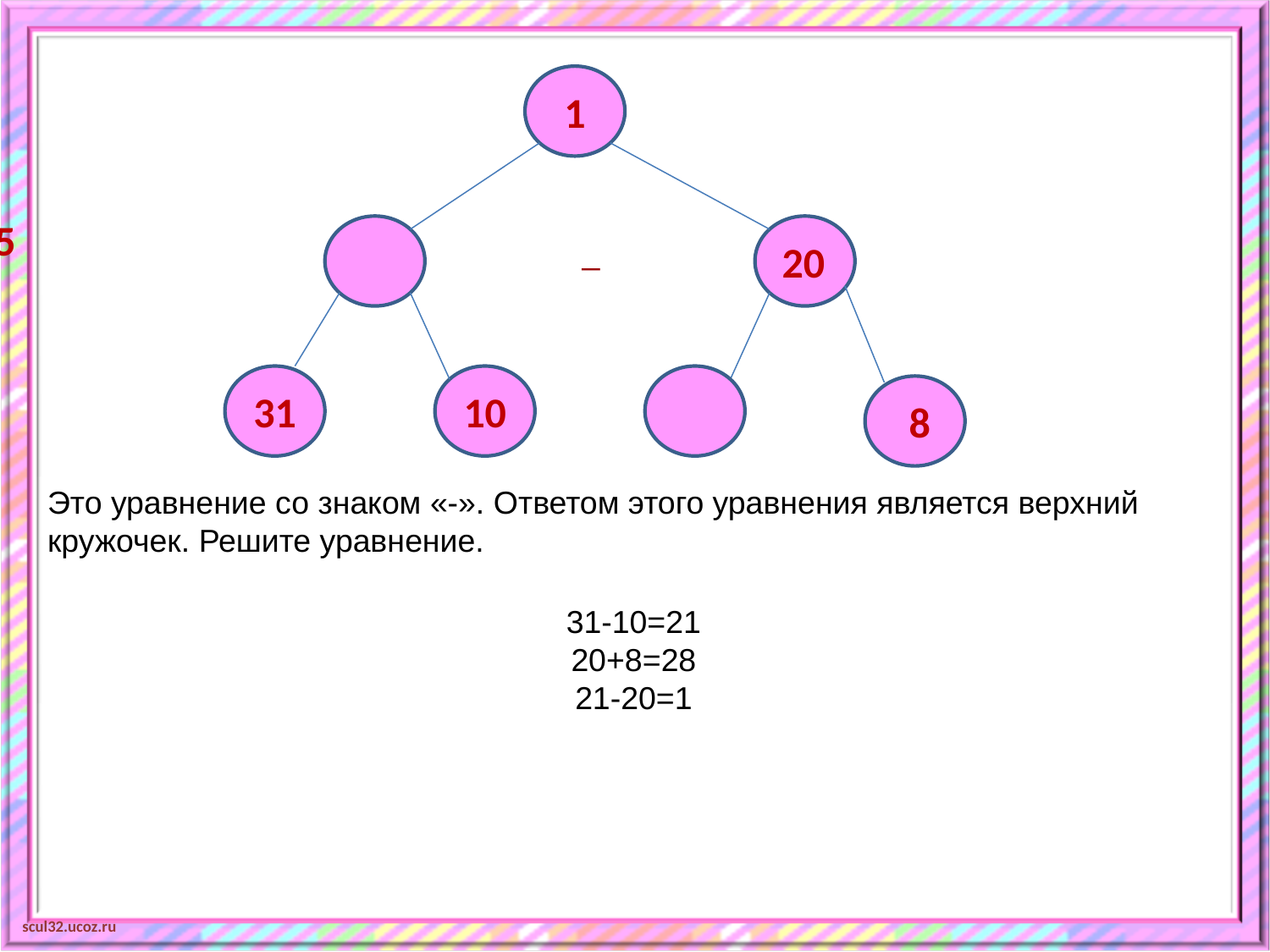

1
5

20
_
21
         28
31
10

 8
Это уравнение со знаком «-». Ответом этого уравнения является верхний кружочек. Решите уравнение.
31-10=21
20+8=28
21-20=1